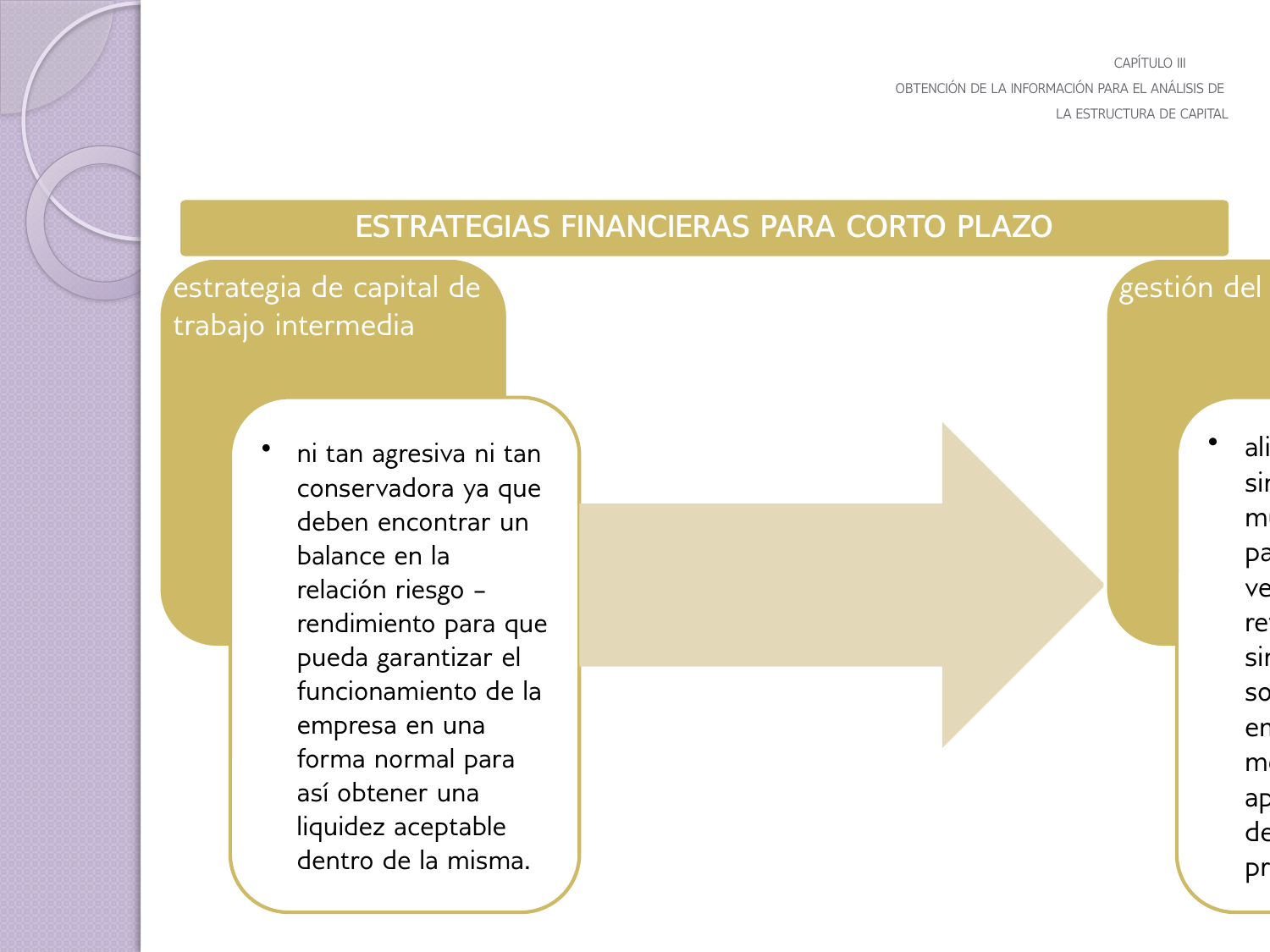

# CAPÍTULO III OBTENCIÓN DE LA INFORMACIÓN PARA EL ANÁLISIS DE LA ESTRUCTURA DE CAPITAL

ESTRATEGIAS FINANCIERAS PARA CORTO PLAZO
estrategia de capital de trabajo intermedia
ni tan agresiva ni tan conservadora ya que deben encontrar un balance en la relación riesgo – rendimiento para que pueda garantizar el funcionamiento de la empresa en una forma normal para así obtener una liquidez aceptable dentro de la misma.